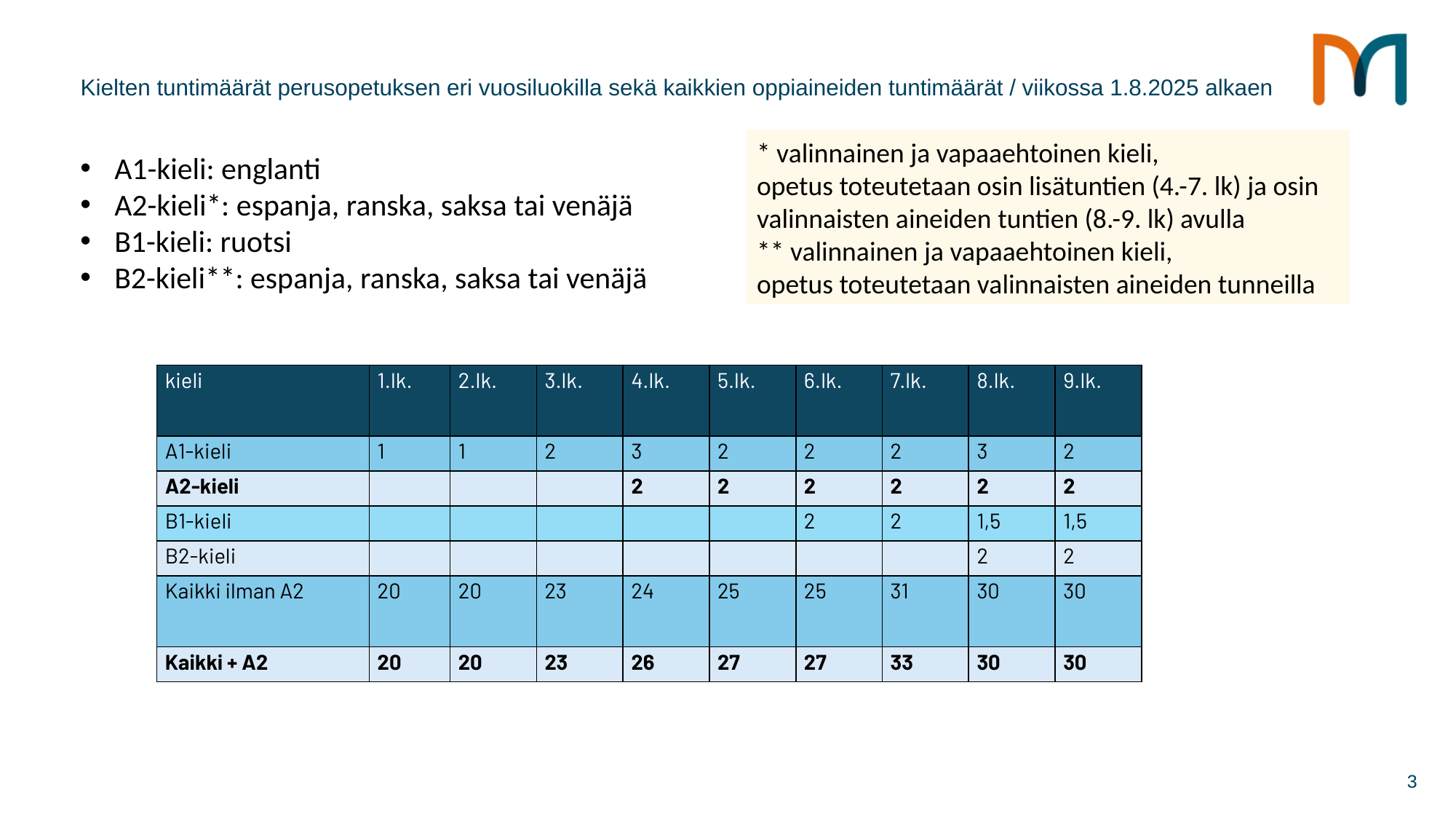

# Kielten tuntimäärät perusopetuksen eri vuosiluokilla sekä kaikkien oppiaineiden tuntimäärät / viikossa 1.8.2025 alkaen
* valinnainen ja vapaaehtoinen kieli,
opetus toteutetaan osin lisätuntien (4.-7. lk) ja osin valinnaisten aineiden tuntien (8.-9. lk) avulla
** valinnainen ja vapaaehtoinen kieli,
opetus toteutetaan valinnaisten aineiden tunneilla
A1-kieli: englanti
A2-kieli*: espanja, ranska, saksa tai venäjä
B1-kieli: ruotsi
B2-kieli**: espanja, ranska, saksa tai venäjä
| kieli | 1.lk. | 2.lk. | 3.lk. | 4.lk. | 5.lk. | 6.lk. | 7.lk. | 8.lk. | 9.lk. |
| --- | --- | --- | --- | --- | --- | --- | --- | --- | --- |
| A1-kieli | 1 | 1 | 2 | 3 | 2 | 2 | 2 | 3 | 2 |
| A2-kieli |  |  |  | 2 | 2 | 2 | 2 | 2 | 2 |
| B1-kieli |  |  |  |  |  | 2 | 2 | 1,5 | 1,5 |
| B2-kieli |  |  |  |  |  |  |  | 2 | 2 |
| Kaikki ilman A2 | 20 | 20 | 23 | 24 | 25 | 25 | 31 | 30 | 30 |
| Kaikki + A2 | 20 | 20 | 23 | 26 | 27 | 27 | 33 | 30 | 30 |
3